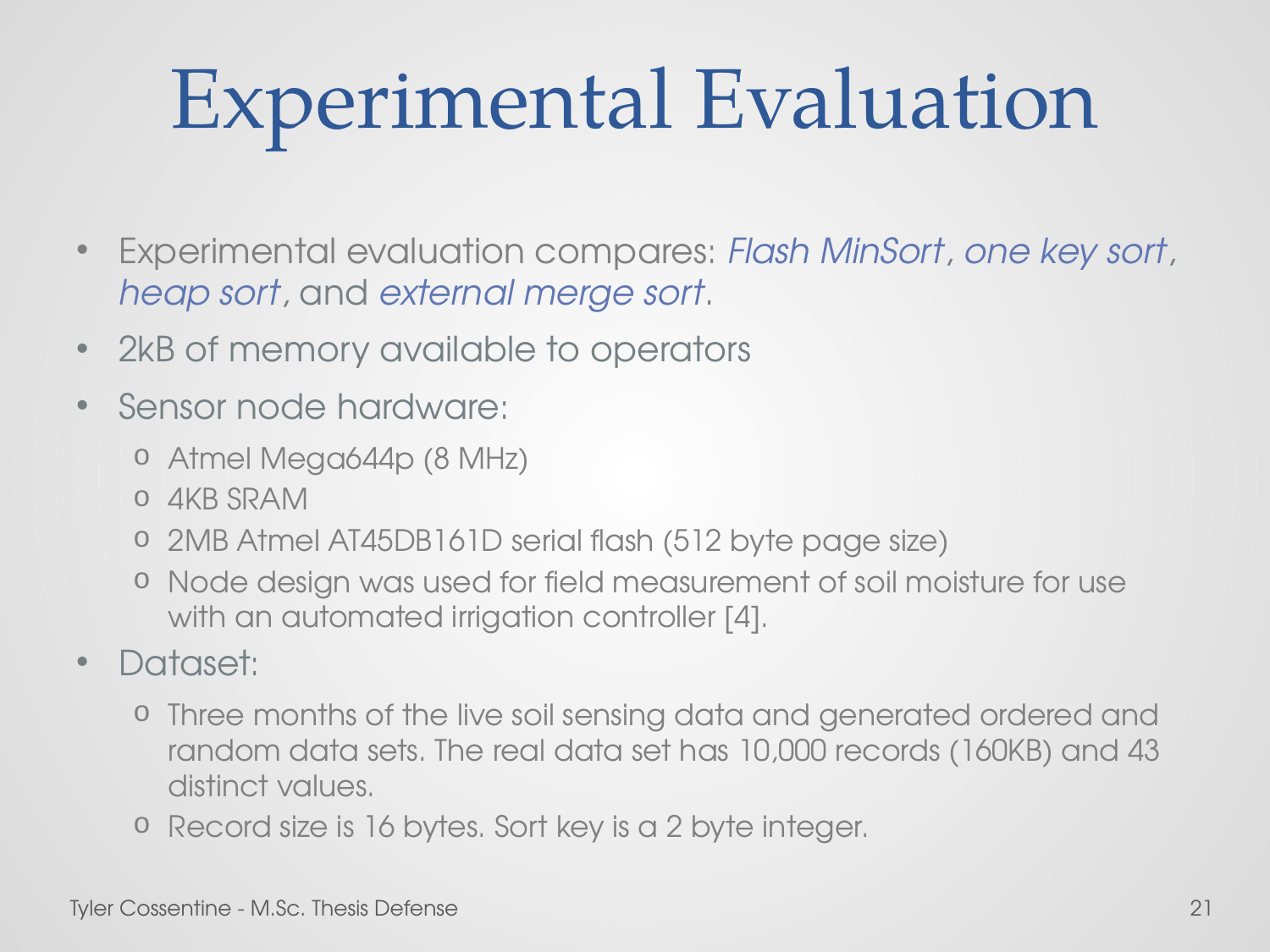

# Experimental Evaluation

Experimental evaluation compares: Flash MinSort, one key sort, heap sort, and external merge sort.
2kB of memory available to operators
Sensor node hardware:
Atmel Mega644p (8 MHz)
4KB SRAM
2MB Atmel AT45DB161D serial flash (512 byte page size)
Node design was used for field measurement of soil moisture for use with an automated irrigation controller [4].
Dataset:
Three months of the live soil sensing data and generated ordered and random data sets. The real data set has 10,000 records (160KB) and 43 distinct values.
Record size is 16 bytes. Sort key is a 2 byte integer.
Tyler Cossentine - M.Sc. Thesis Defense
21